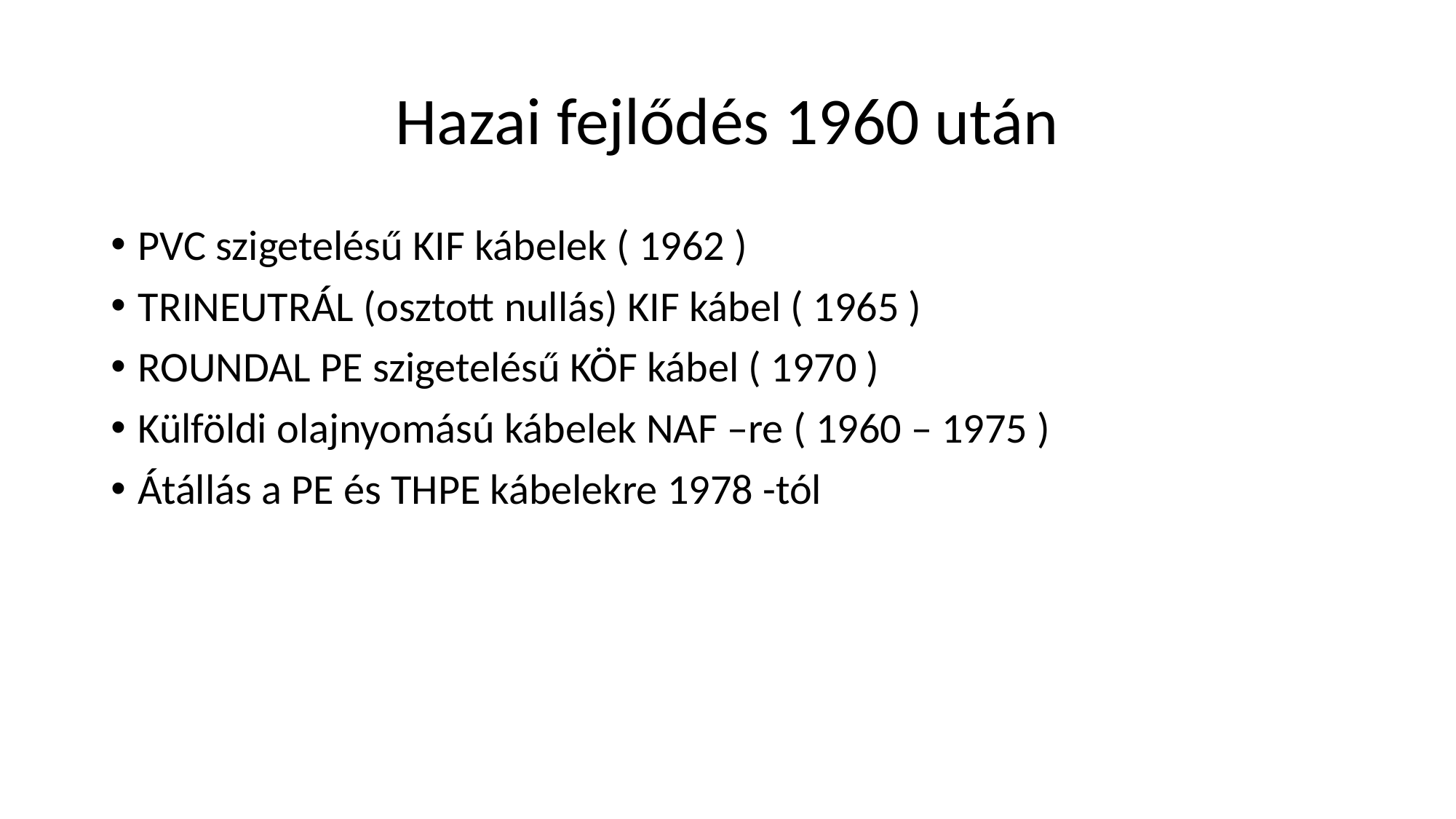

# Hazai fejlődés 1960 után
PVC szigetelésű KIF kábelek ( 1962 )
TRINEUTRÁL (osztott nullás) KIF kábel ( 1965 )
ROUNDAL PE szigetelésű KÖF kábel ( 1970 )
Külföldi olajnyomású kábelek NAF –re ( 1960 – 1975 )
Átállás a PE és THPE kábelekre 1978 -tól